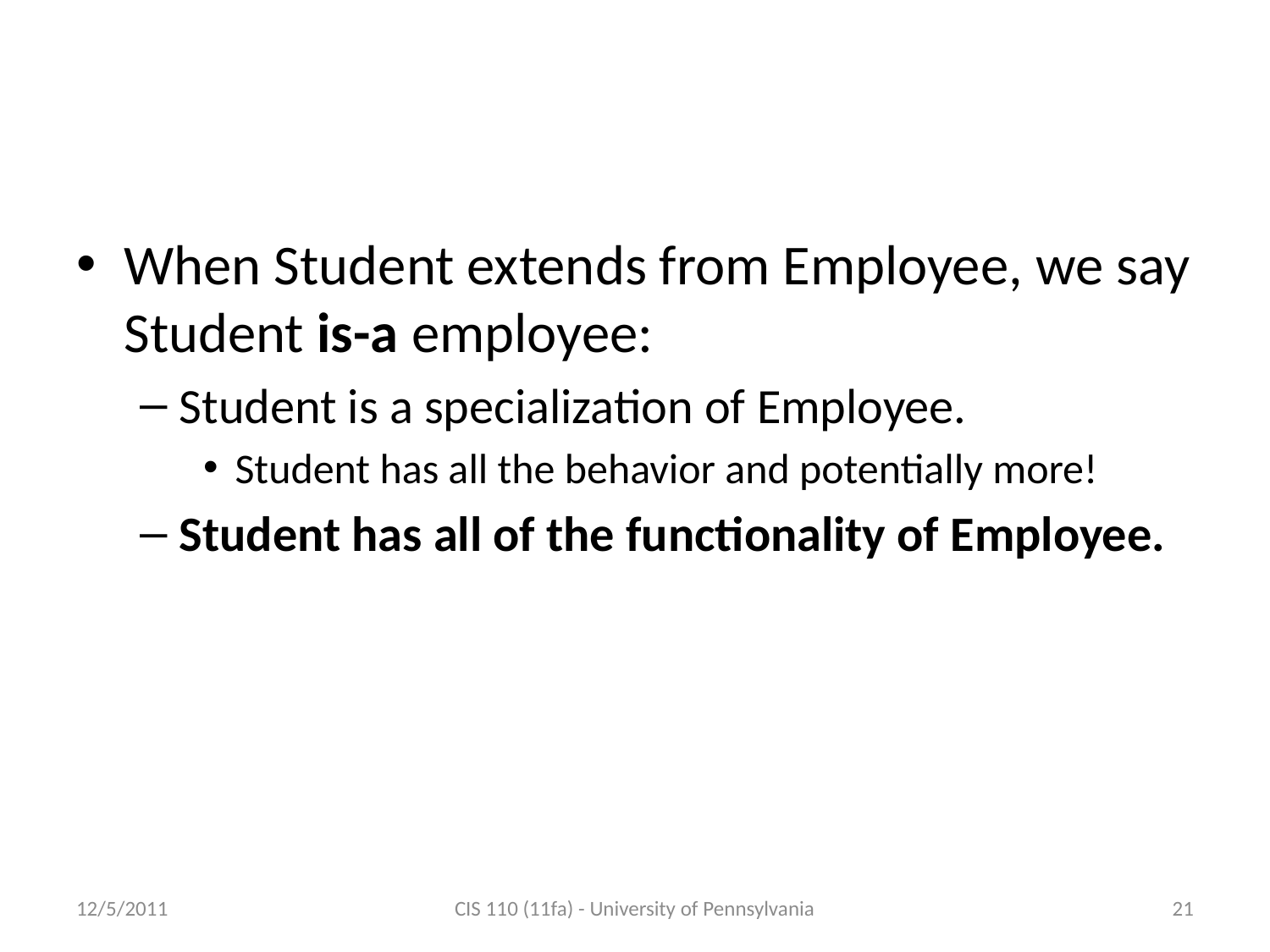

# Student is-a Employee
When Student extends from Employee, we say Student is-a employee:
Student is a specialization of Employee.
Student has all the behavior and potentially more!
Student has all of the functionality of Employee.

12/5/2011
CIS 110 (11fa) - University of Pennsylvania
21